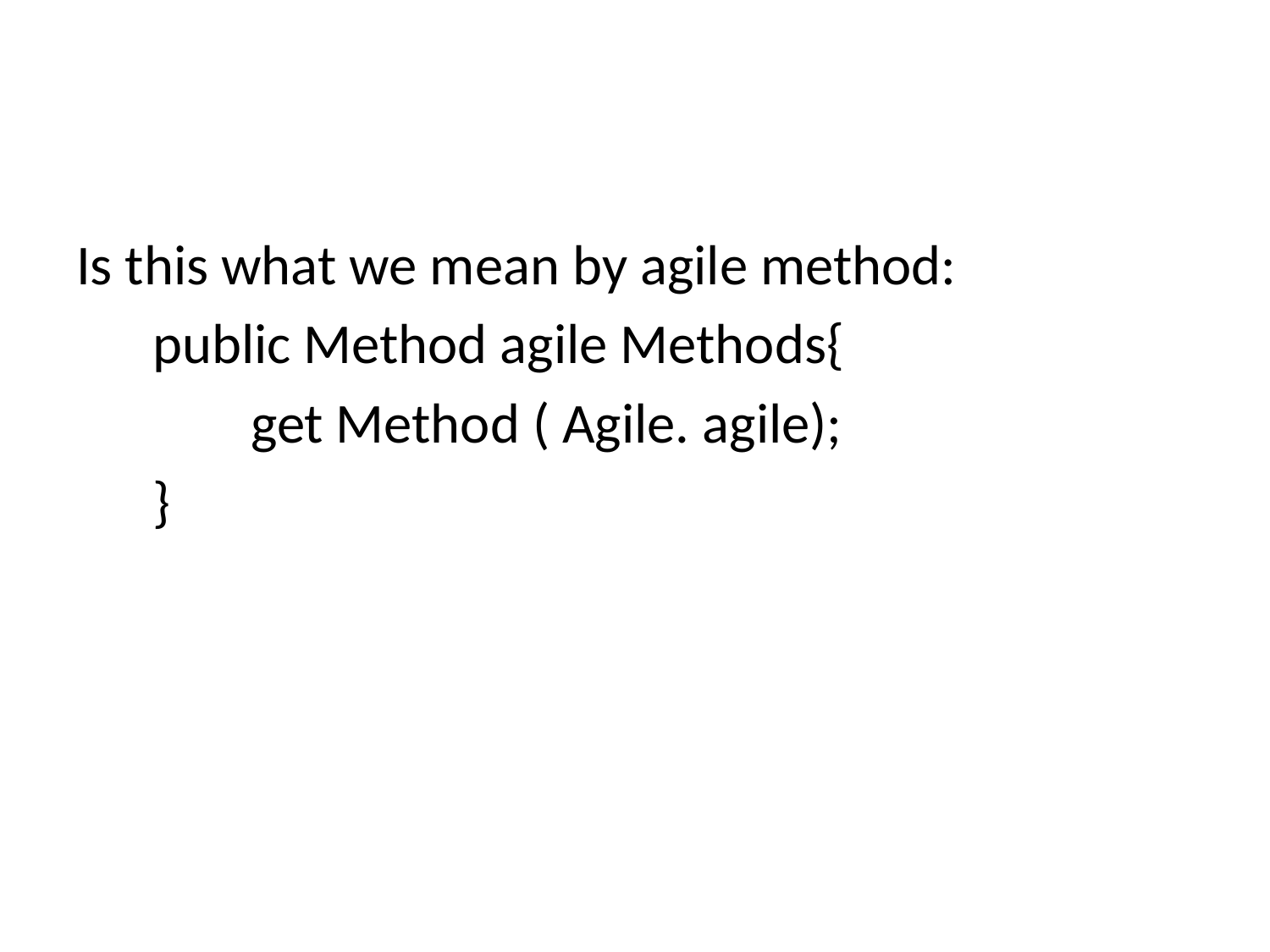

Is this what we mean by agile method:
      public Method agile Methods{
		get Method ( Agile. agile);
      }